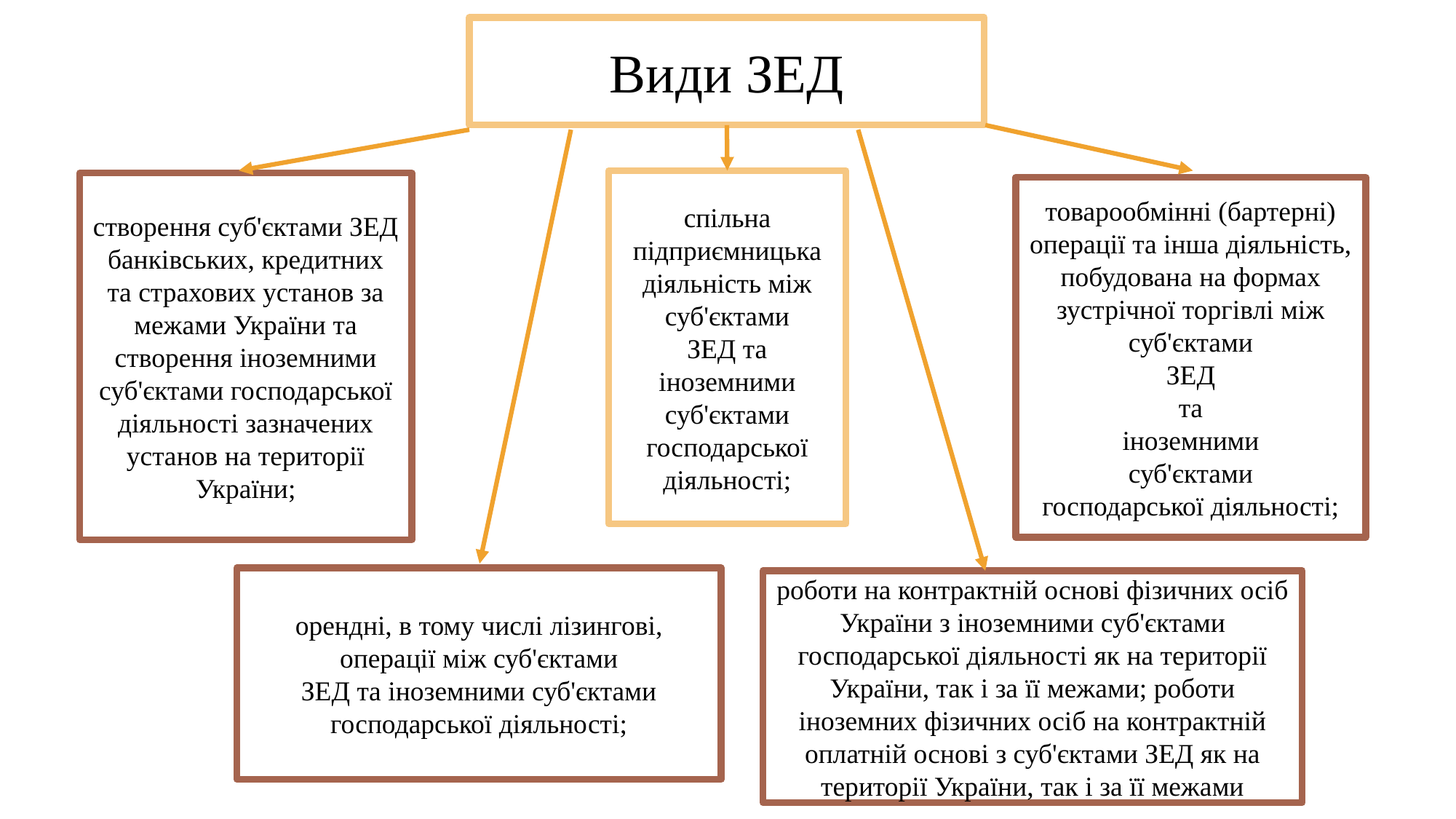

Види ЗЕД
спільна підприємницька діяльність між суб'єктами
ЗЕД та іноземними суб'єктами господарської
діяльності;
створення суб'єктами ЗЕД банківських, кредитних
та страхових установ за межами України та
створення іноземними суб'єктами господарської
діяльності зазначених установ на території України;
товарообмінні (бартерні) операції та інша діяльність,
побудована на формах зустрічної торгівлі між
суб'єктами
ЗЕД
та
іноземними
суб'єктами
господарської діяльності;
орендні, в тому числі лізингові, операції між суб'єктами
ЗЕД та іноземними суб'єктами господарської діяльності;
роботи на контрактній основі фізичних осіб України з іноземними суб'єктами господарської діяльності як на території України, так і за її межами; роботи іноземних фізичних осіб на контрактній оплатній основі з суб'єктами ЗЕД як на території України, так і за її межами